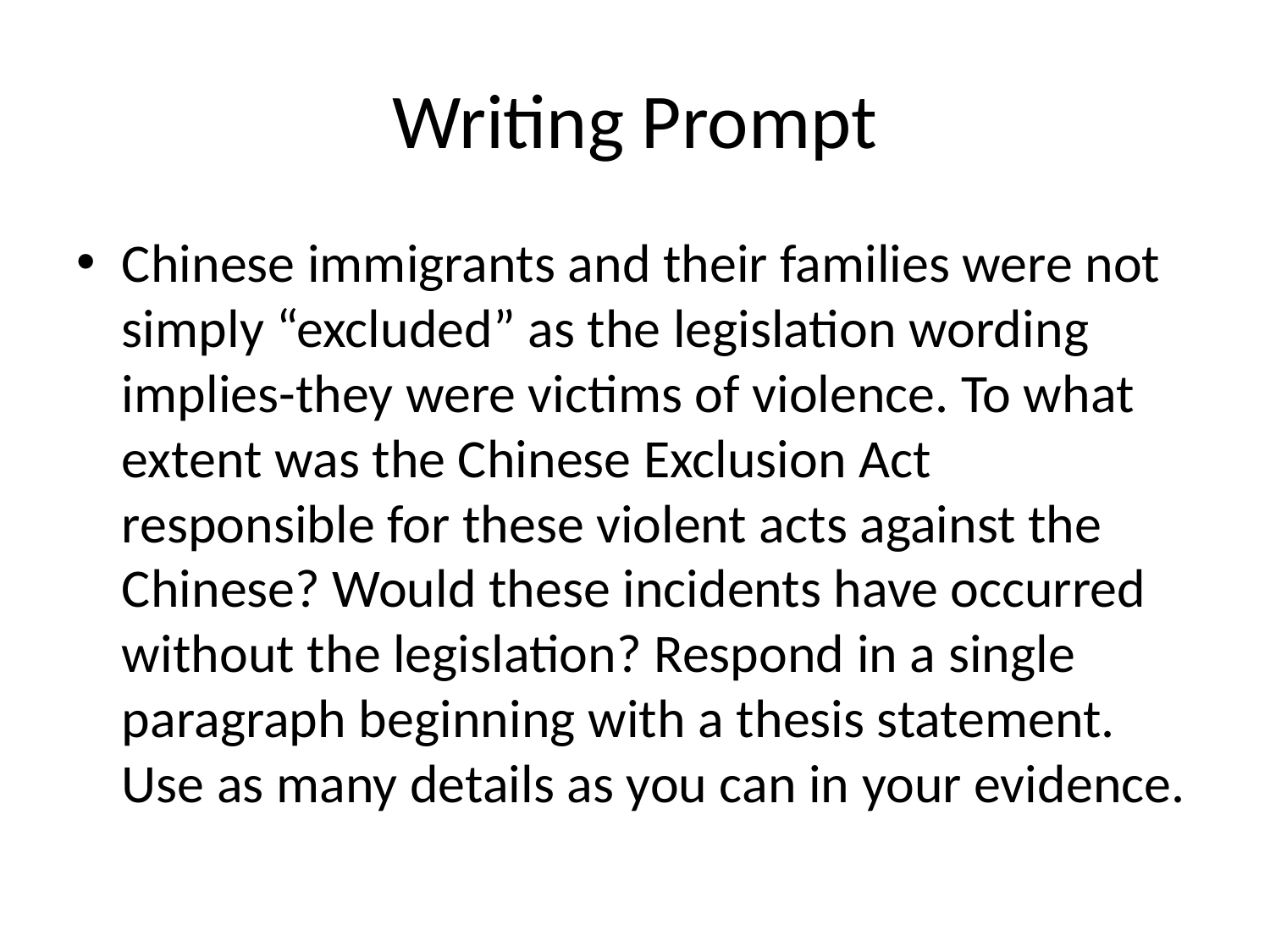

# Writing Prompt
Chinese immigrants and their families were not simply “excluded” as the legislation wording implies-they were victims of violence. To what extent was the Chinese Exclusion Act responsible for these violent acts against the Chinese? Would these incidents have occurred without the legislation? Respond in a single paragraph beginning with a thesis statement. Use as many details as you can in your evidence.